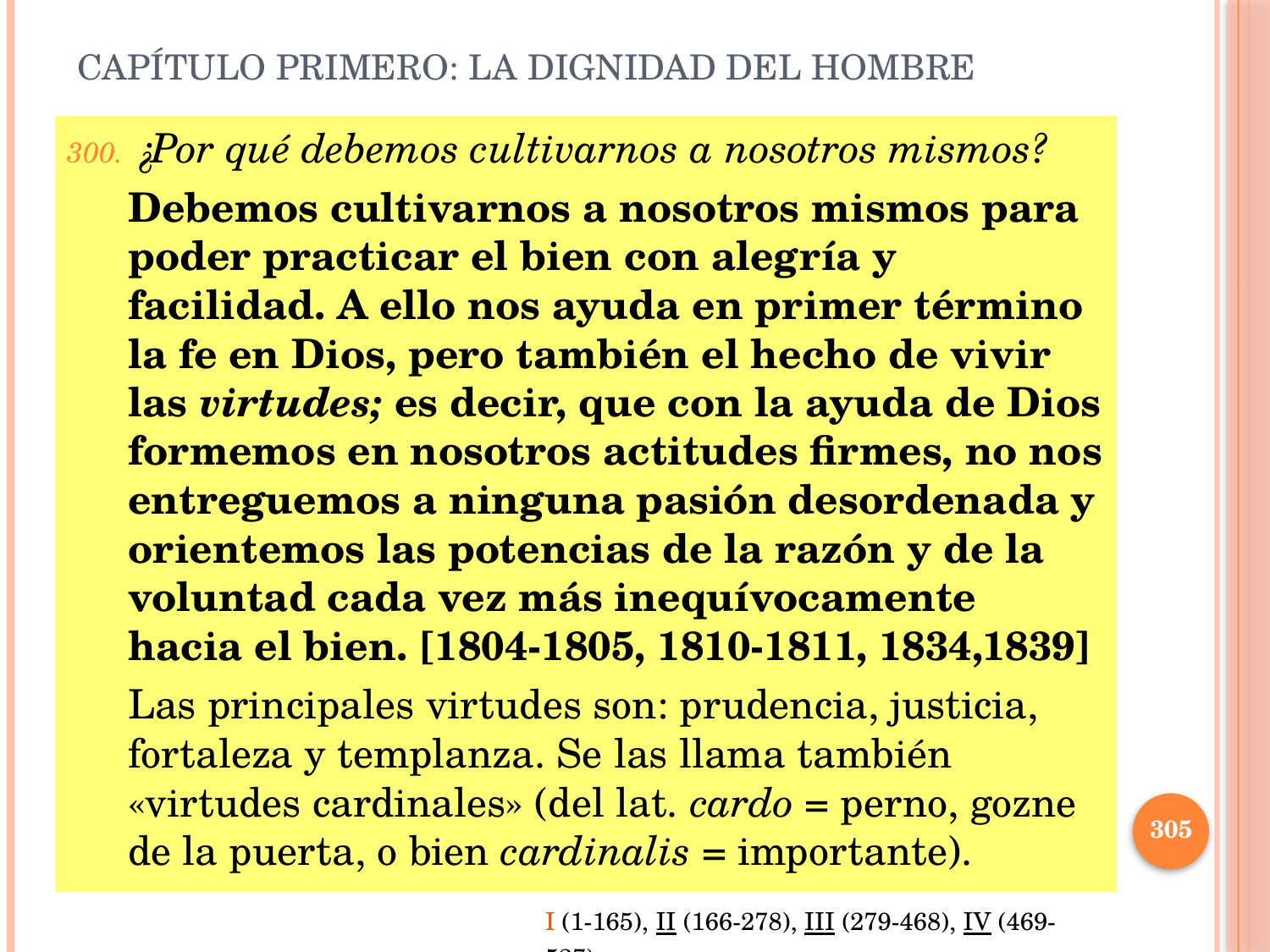

# Capítulo Primero: La dignidad del hombre
¿Por qué debemos cultivarnos a nosotros mismos?
Debemos cultivarnos a nosotros mismos para poder practicar el bien con alegría y facilidad. A ello nos ayuda en primer término la fe en Dios, pero también el hecho de vivir las virtudes; es decir, que con la ayuda de Dios formemos en nosotros actitudes firmes, no nos entreguemos a ninguna pasión desordenada y orientemos las potencias de la razón y de la voluntad cada vez más inequívocamente hacia el bien. [1804-1805, 1810-1811, 1834,1839]
Las principales virtudes son: prudencia, justicia, fortaleza y templanza. Se las llama también «virtudes cardinales» (del lat. cardo = perno, gozne de la puerta, o bien cardinalis = importante).

305
I (1-165), II (166-278), III (279-468), IV (469-527)